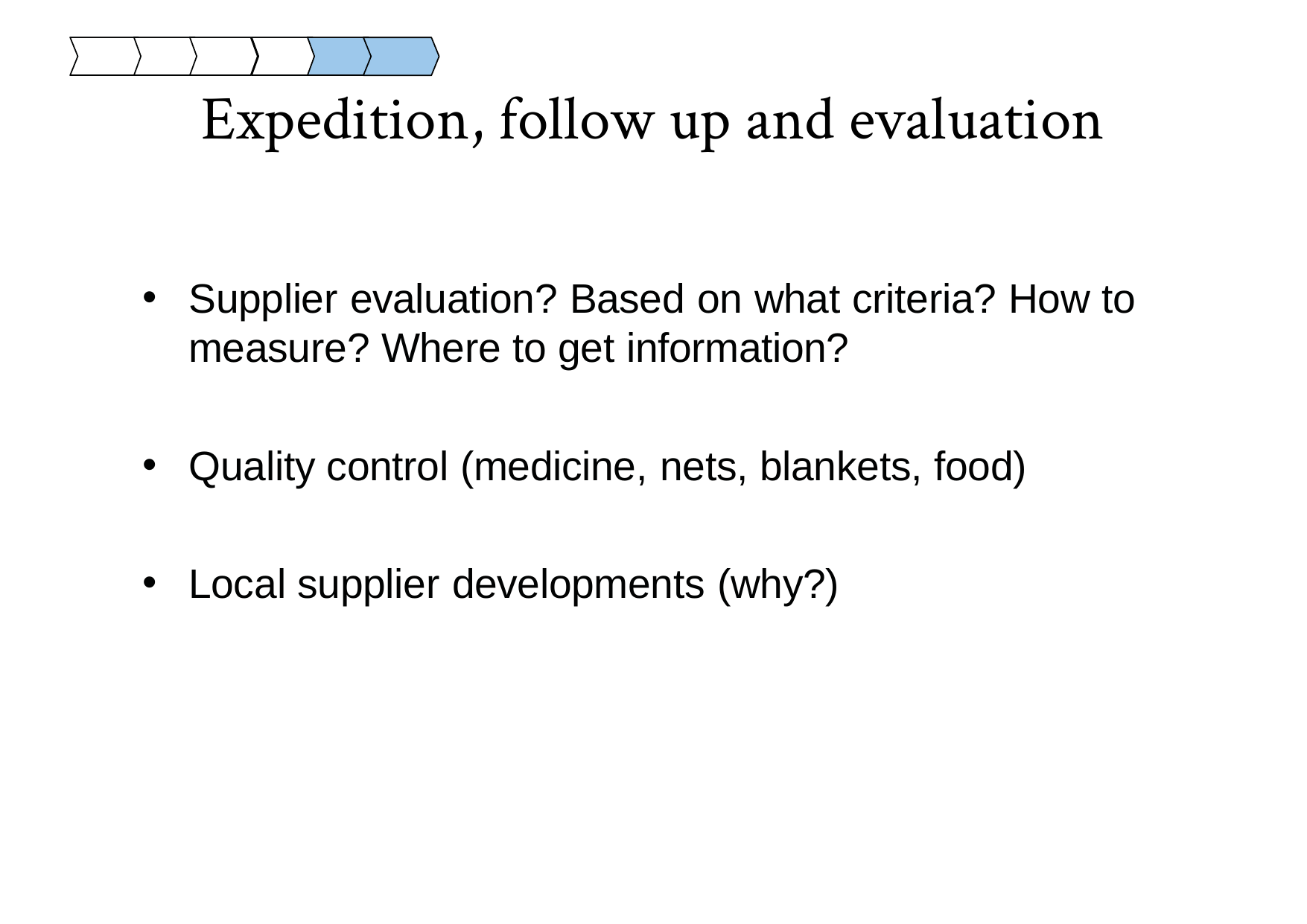

# Expedition, follow up and evaluation
Supplier evaluation? Based on what criteria? How to measure? Where to get information?

Quality control (medicine, nets, blankets, food)

Local supplier developments (why?)